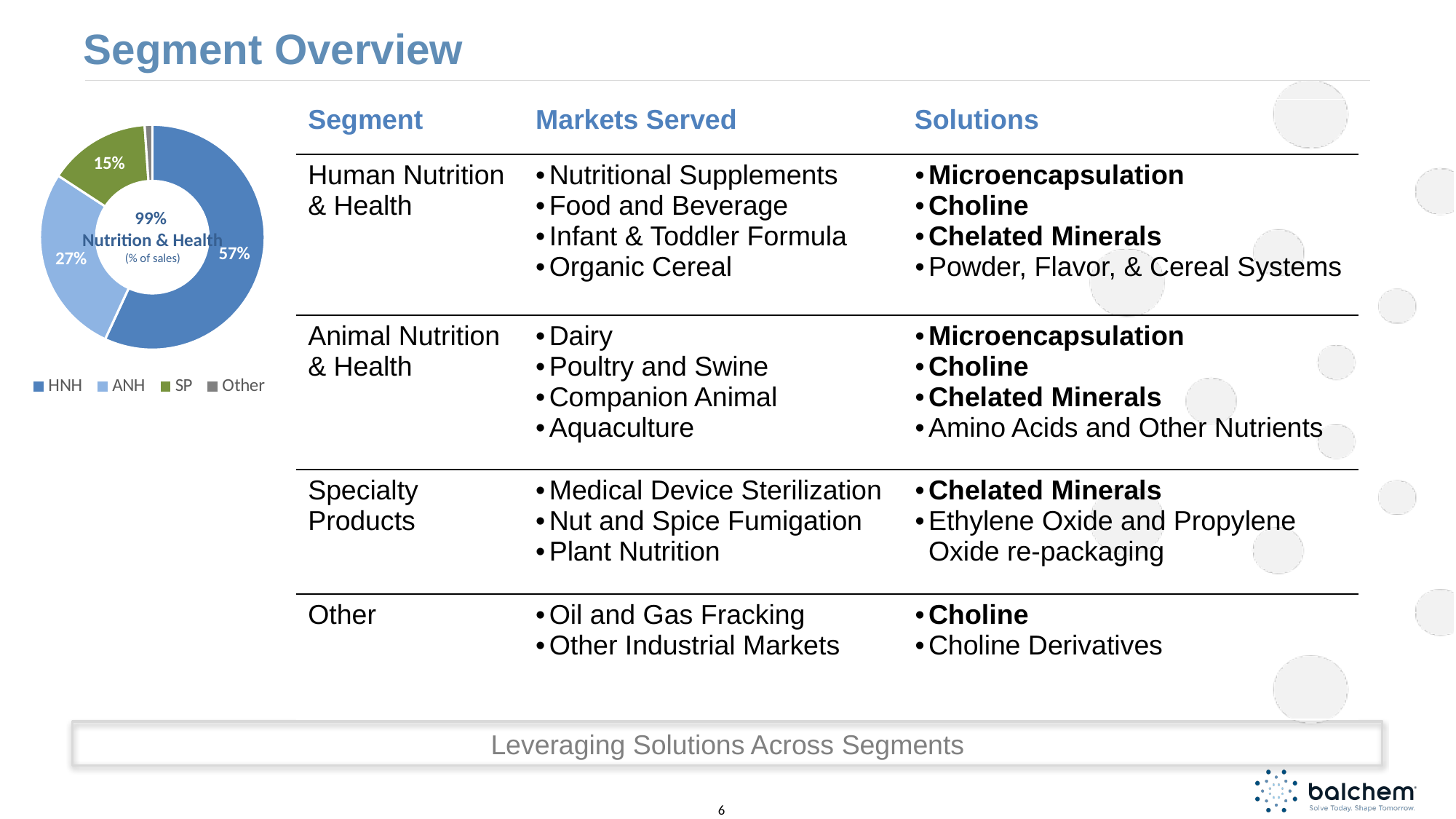

# Segment Overview

### Chart

| Category | Sales |
|---|---|
| HNH | 0.569 |
| ANH | 0.273 |
| SP | 0.147 |
| Other | 0.011 |
| Segment | Markets Served | Solutions |
| --- | --- | --- |
| Human Nutrition & Health | Nutritional Supplements Food and Beverage Infant & Toddler Formula Organic Cereal | Microencapsulation Choline Chelated Minerals Powder, Flavor, & Cereal Systems |
| Animal Nutrition & Health | Dairy Poultry and Swine Companion Animal Aquaculture | Microencapsulation Choline Chelated Minerals Amino Acids and Other Nutrients |
| Specialty Products | Medical Device Sterilization Nut and Spice Fumigation Plant Nutrition | Chelated Minerals Ethylene Oxide and Propylene Oxide re-packaging |
| Other | Oil and Gas Fracking Other Industrial Markets | Choline Choline Derivatives |
99%
Nutrition & Health
(% of sales)
Leveraging Solutions Across Segments
6